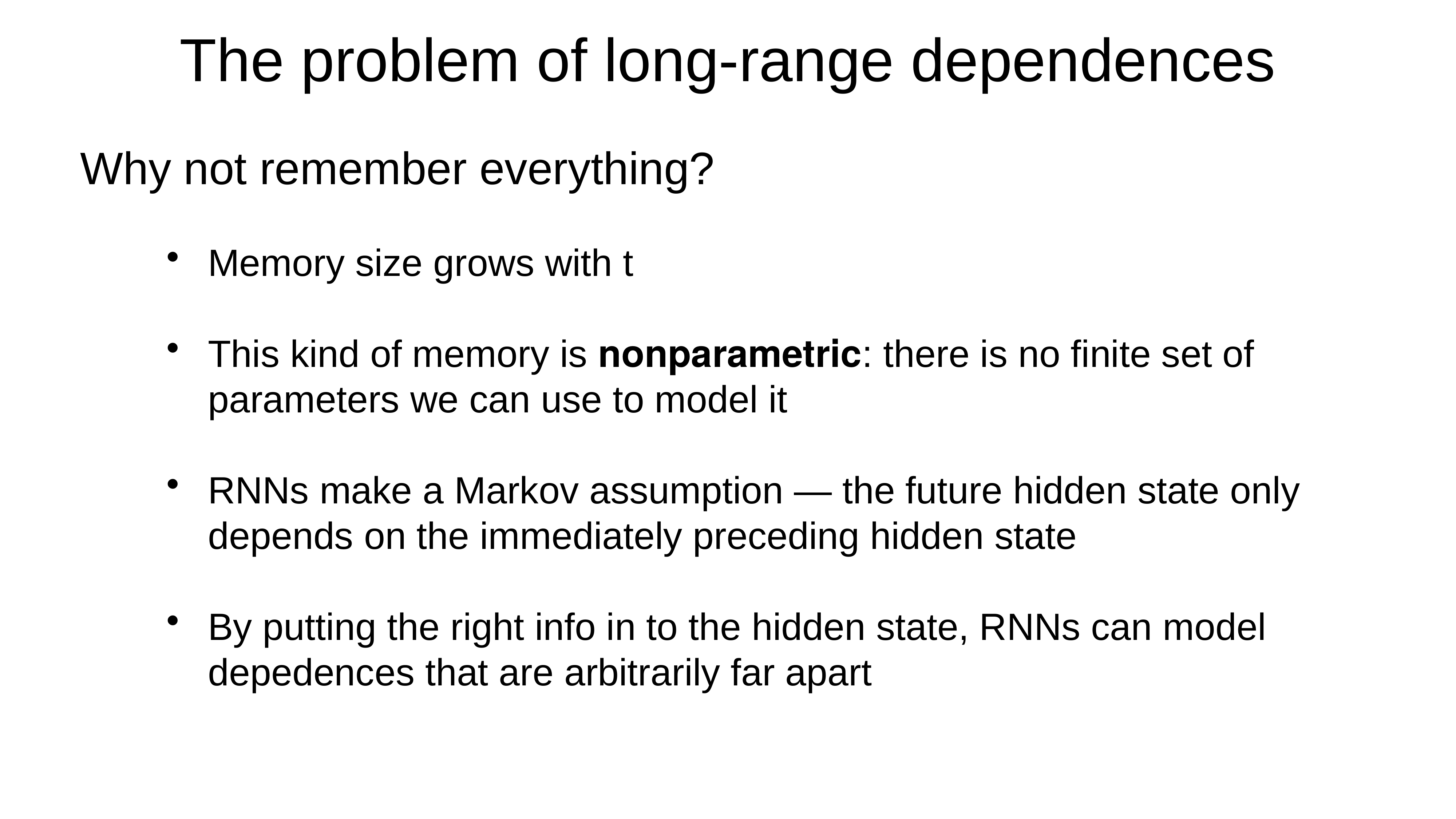

# The problem of long-range dependences
Why not remember everything?
Memory size grows with t
This kind of memory is nonparametric: there is no finite set of parameters we can use to model it
RNNs make a Markov assumption — the future hidden state only depends on the immediately preceding hidden state
By putting the right info in to the hidden state, RNNs can model depedences that are arbitrarily far apart